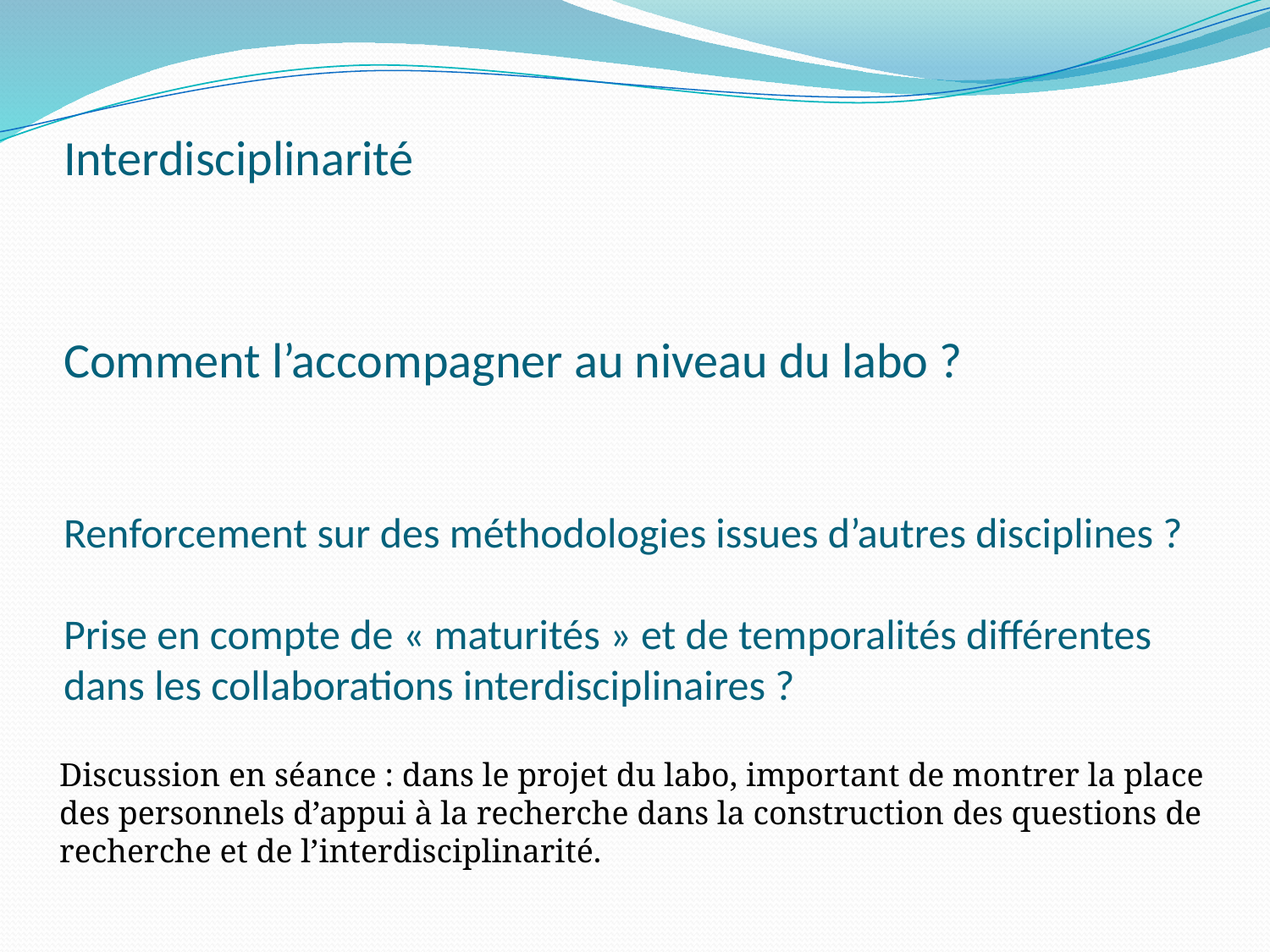

# Interdisciplinarité
Comment l’accompagner au niveau du labo ?

Renforcement sur des méthodologies issues d’autres disciplines ?

Prise en compte de « maturités » et de temporalités différentes dans les collaborations interdisciplinaires ?

Discussion en séance : dans le projet du labo, important de montrer la place des personnels d’appui à la recherche dans la construction des questions de recherche et de l’interdisciplinarité.